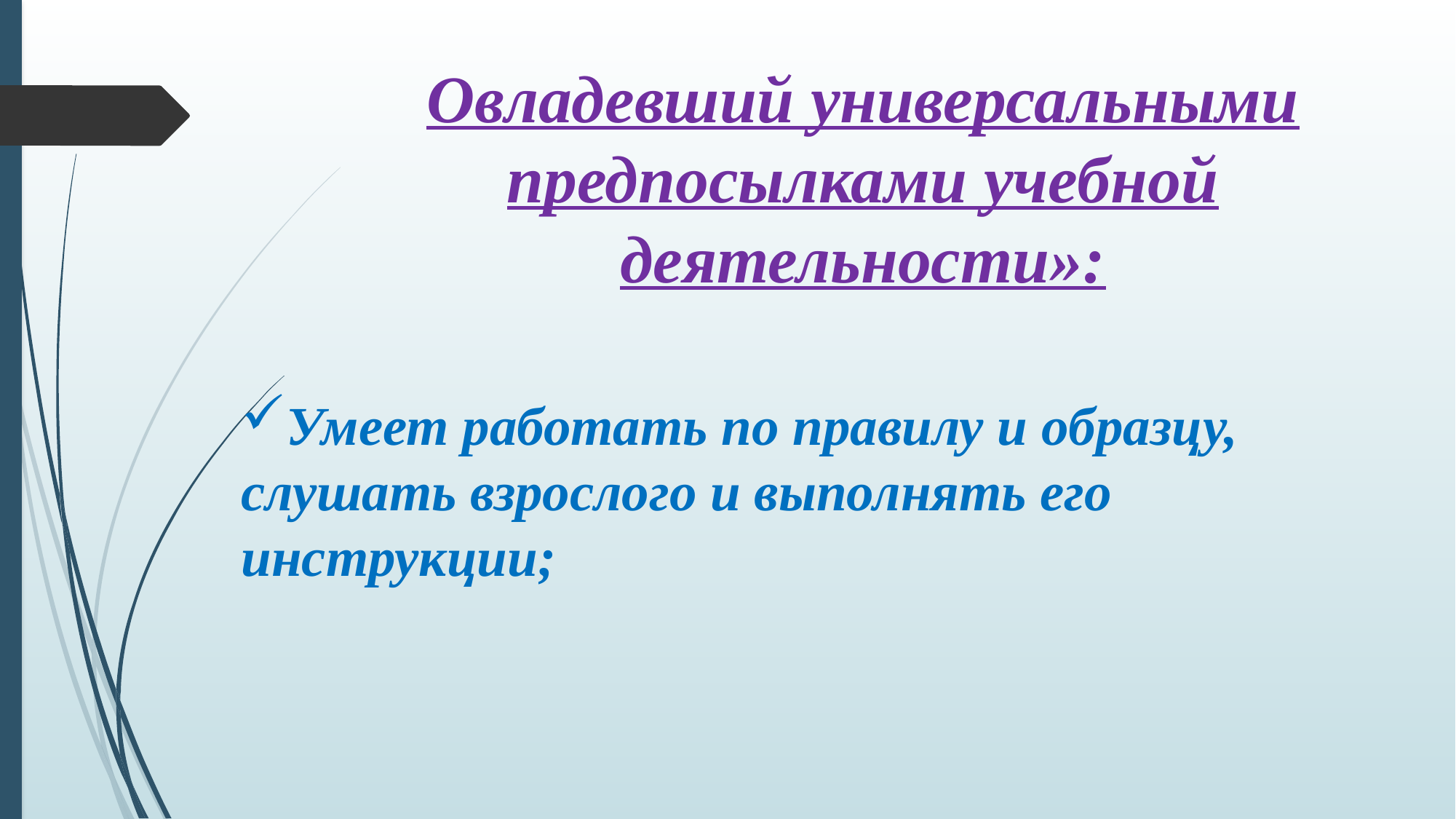

Овладевший универсальными предпосылками учебной деятельности»:
Умеет работать по правилу и образцу, слушать взрослого и выполнять его инструкции;